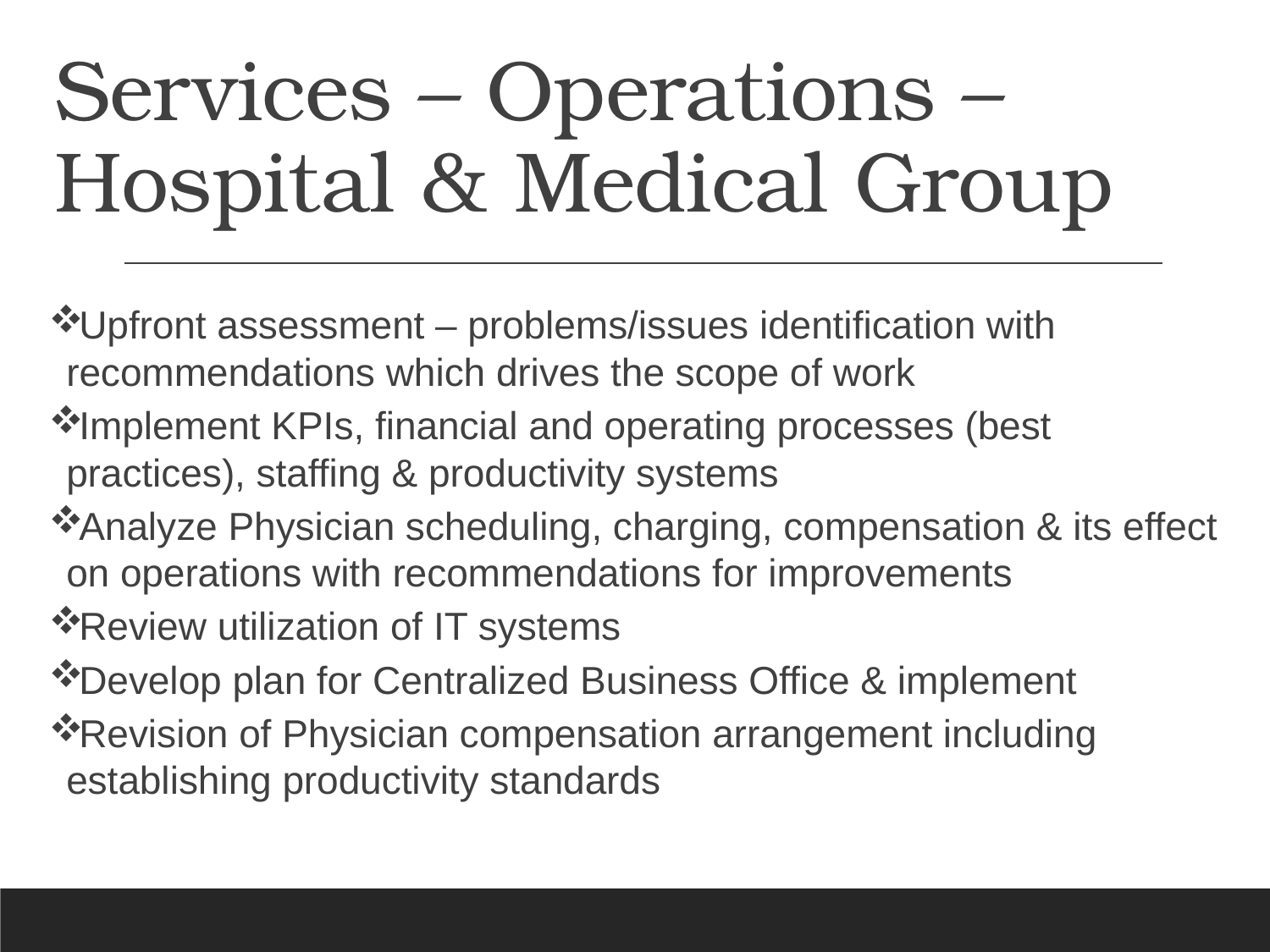

# Services – Operations –Hospital & Medical Group
Upfront assessment – problems/issues identification with recommendations which drives the scope of work
Implement KPIs, financial and operating processes (best practices), staffing & productivity systems
Analyze Physician scheduling, charging, compensation & its effect on operations with recommendations for improvements
Review utilization of IT systems
Develop plan for Centralized Business Office & implement
Revision of Physician compensation arrangement including establishing productivity standards